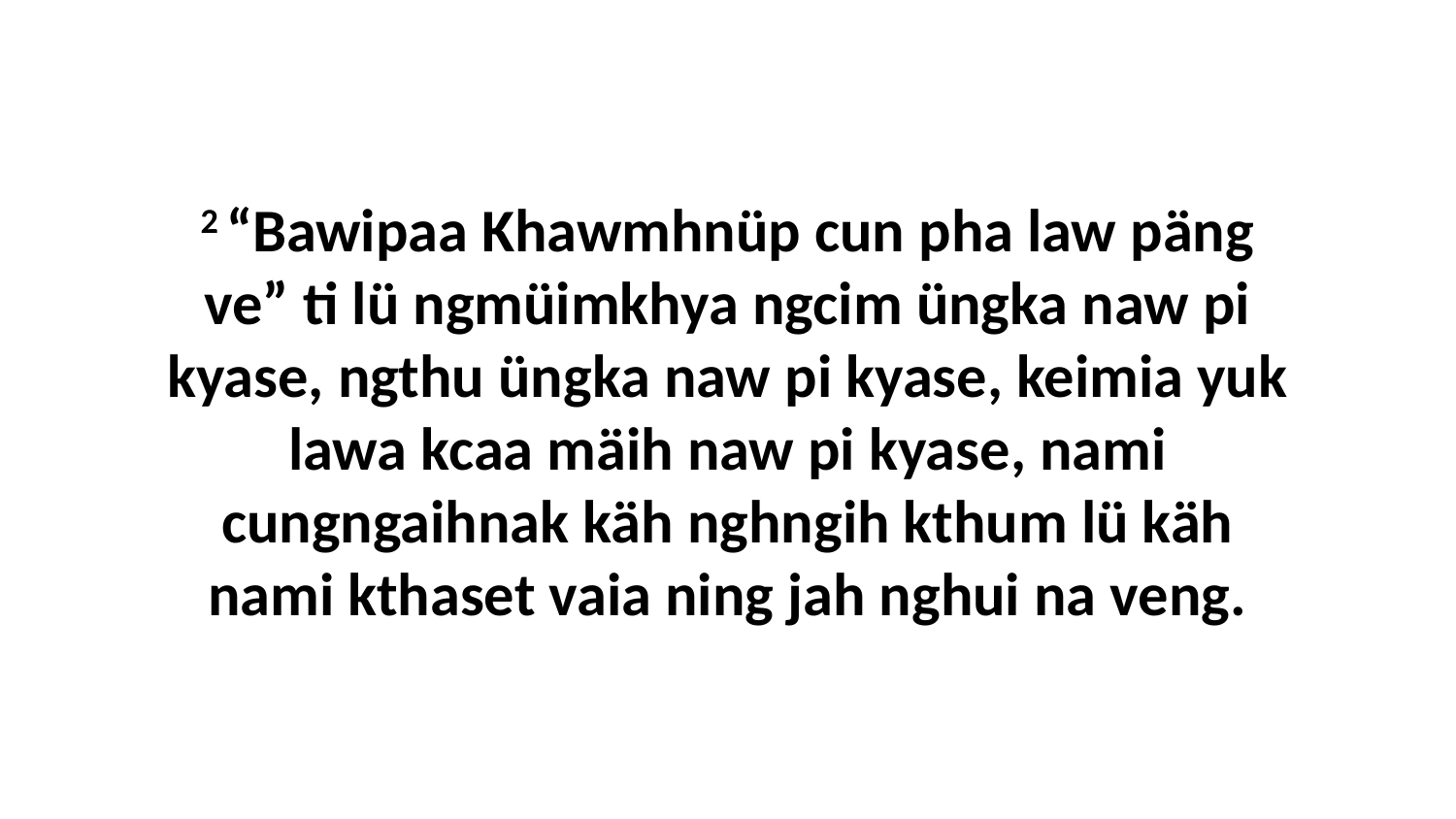

2 “Bawipaa Khawmhnüp cun pha law päng ve” ti lü ngmüimkhya ngcim üngka naw pi kyase, ngthu üngka naw pi kyase, keimia yuk lawa kcaa mäih naw pi kyase, nami cungngaihnak käh nghngih kthum lü käh nami kthaset vaia ning jah nghui na veng.